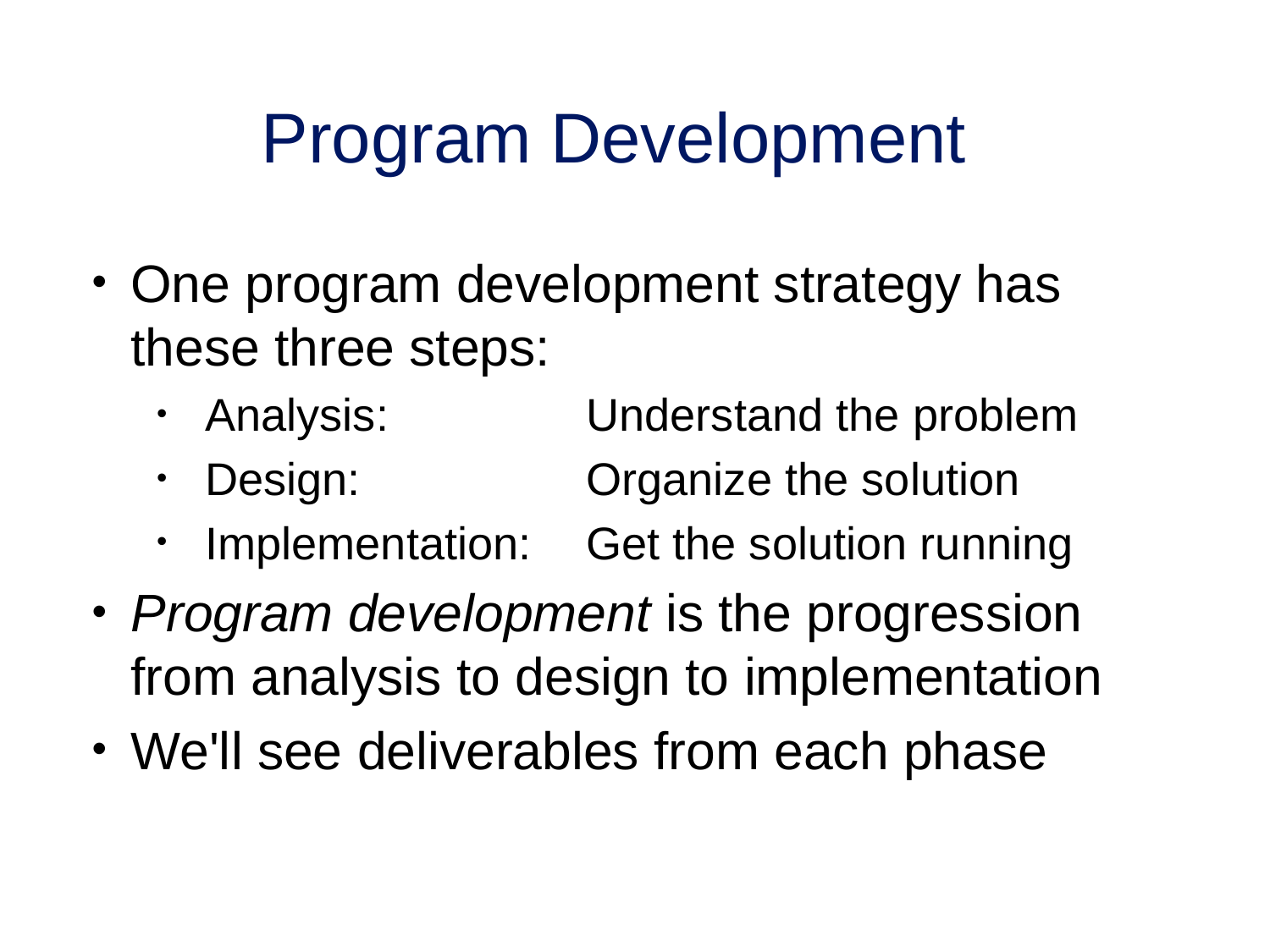

# Program Development
One program development strategy has these three steps:
Analysis:		Understand the problem
Design:   		Organize the solution
Implementation:	Get the solution running
Program development is the progression from analysis to design to implementation
We'll see deliverables from each phase